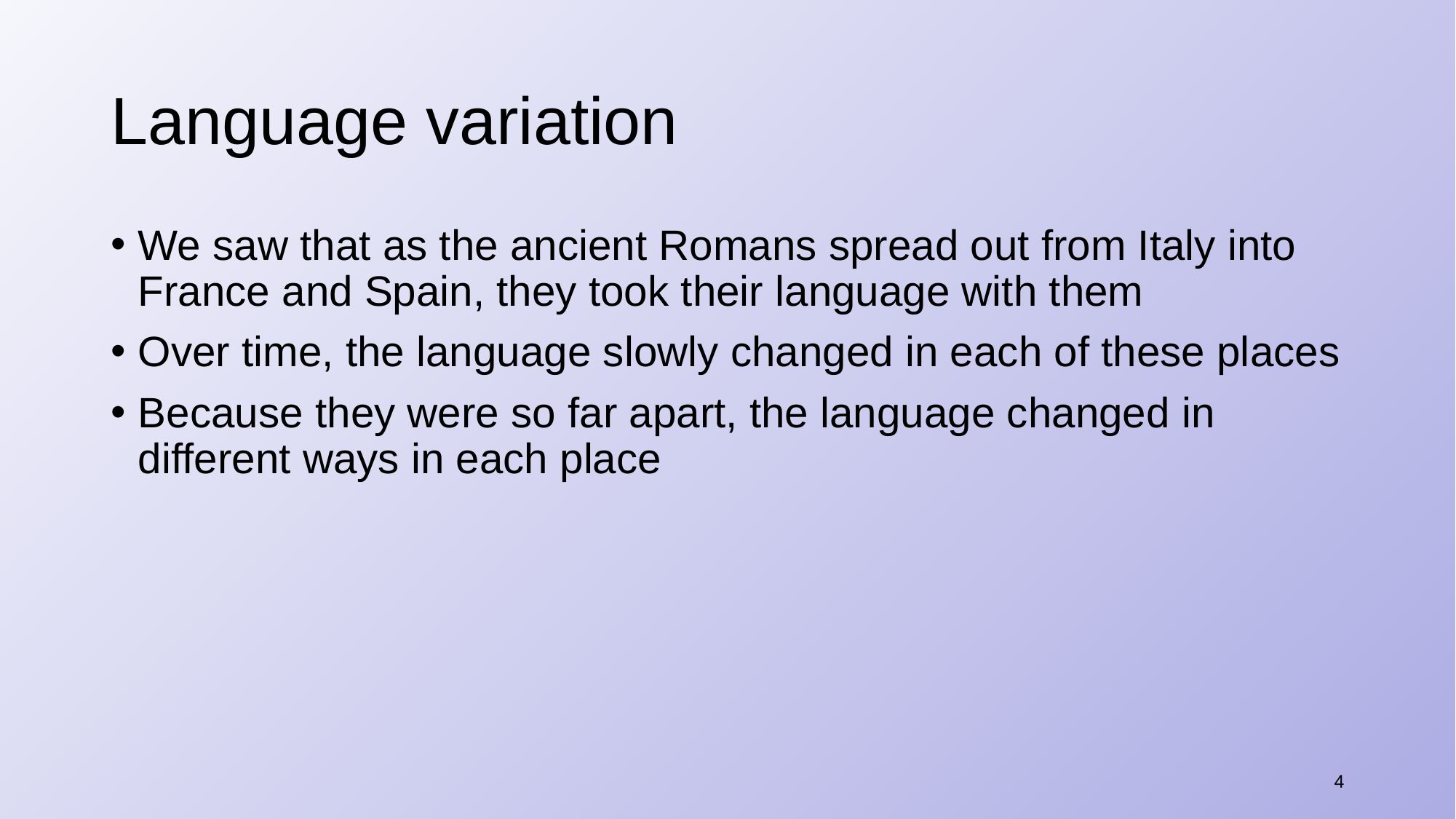

# Language variation
We saw that as the ancient Romans spread out from Italy into France and Spain, they took their language with them
Over time, the language slowly changed in each of these places
Because they were so far apart, the language changed in different ways in each place
4